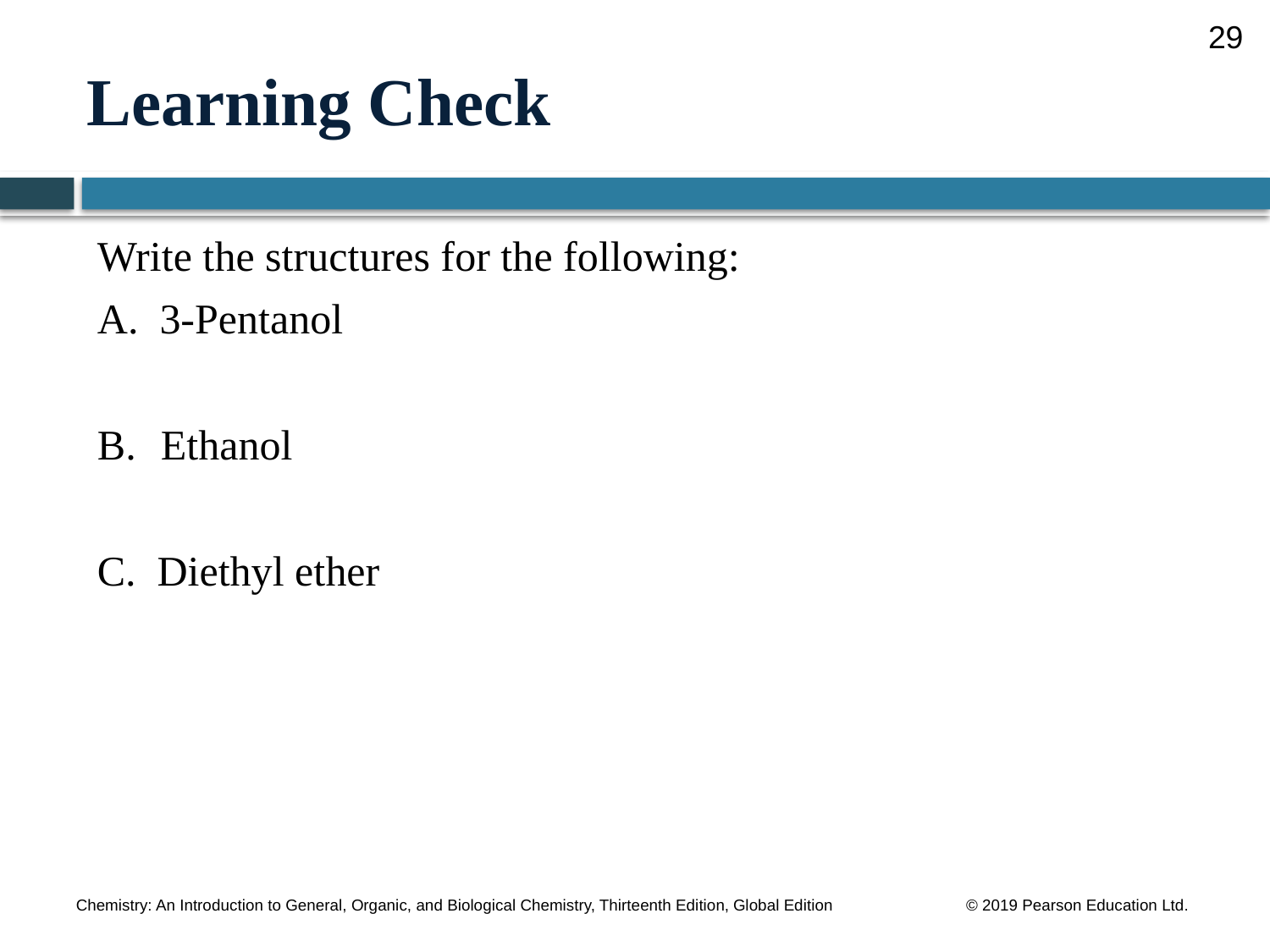

29
# Learning Check
Write the structures for the following:
A.  3-Pentanol

Ethanol

C.  Diethyl ether